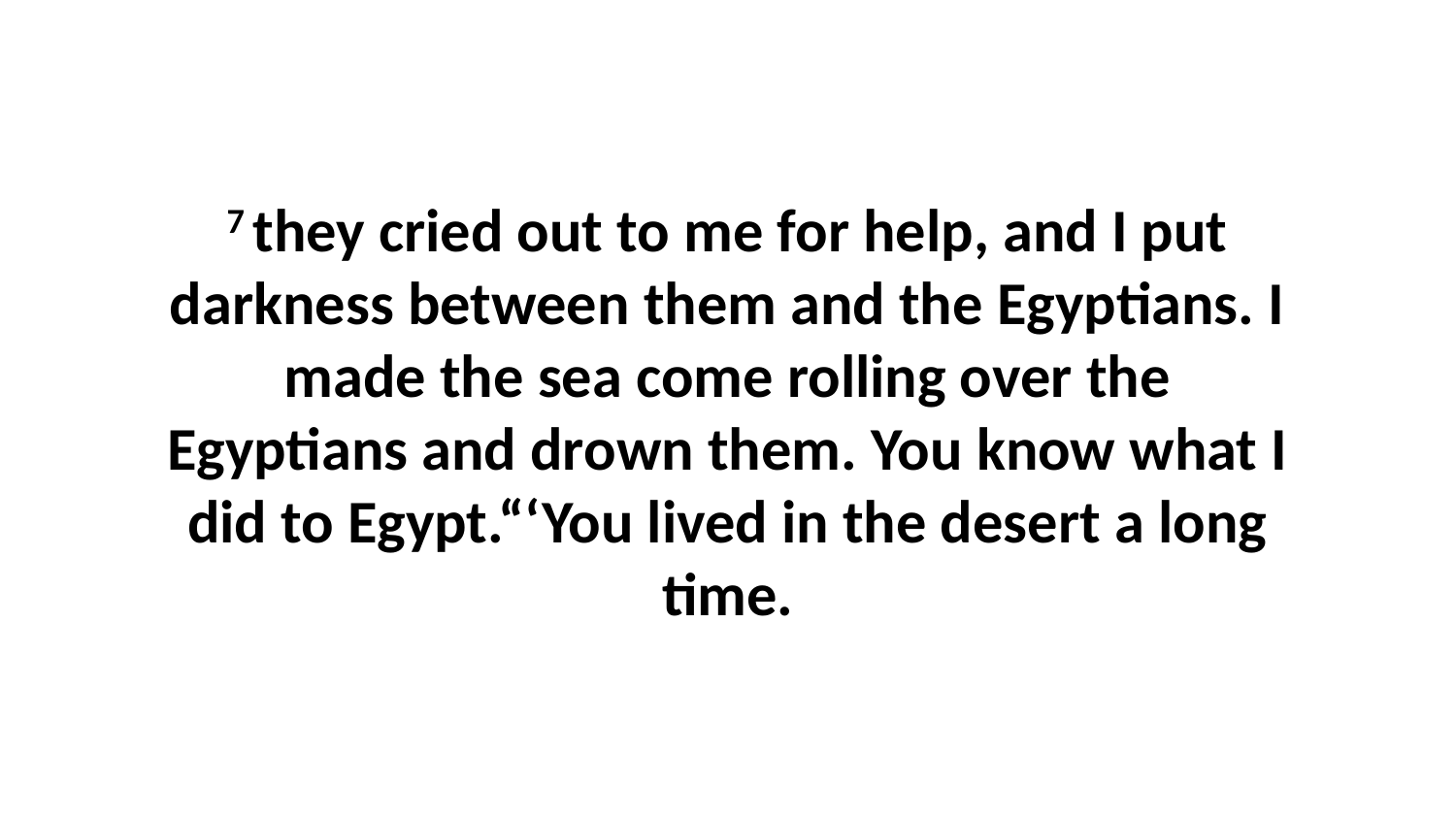

7 they cried out to me for help, and I put darkness between them and the Egyptians. I made the sea come rolling over the Egyptians and drown them. You know what I did to Egypt.“‘You lived in the desert a long time.